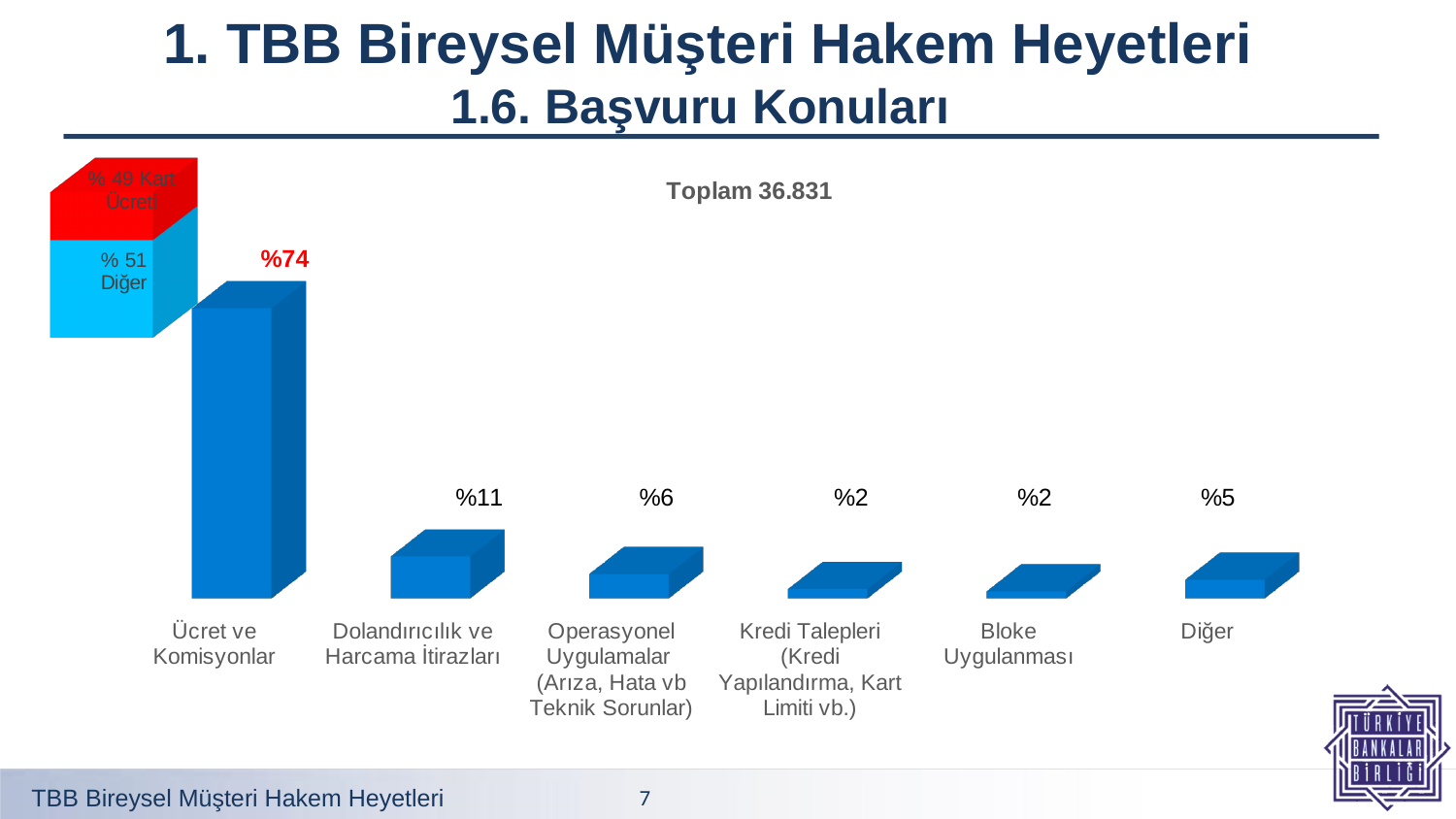

1. TBB Bireysel Müşteri Hakem Heyetleri
1.6. Başvuru Konuları

[unsupported chart]

[unsupported chart]

TBB Bireysel Müşteri Hakem Heyetleri

7